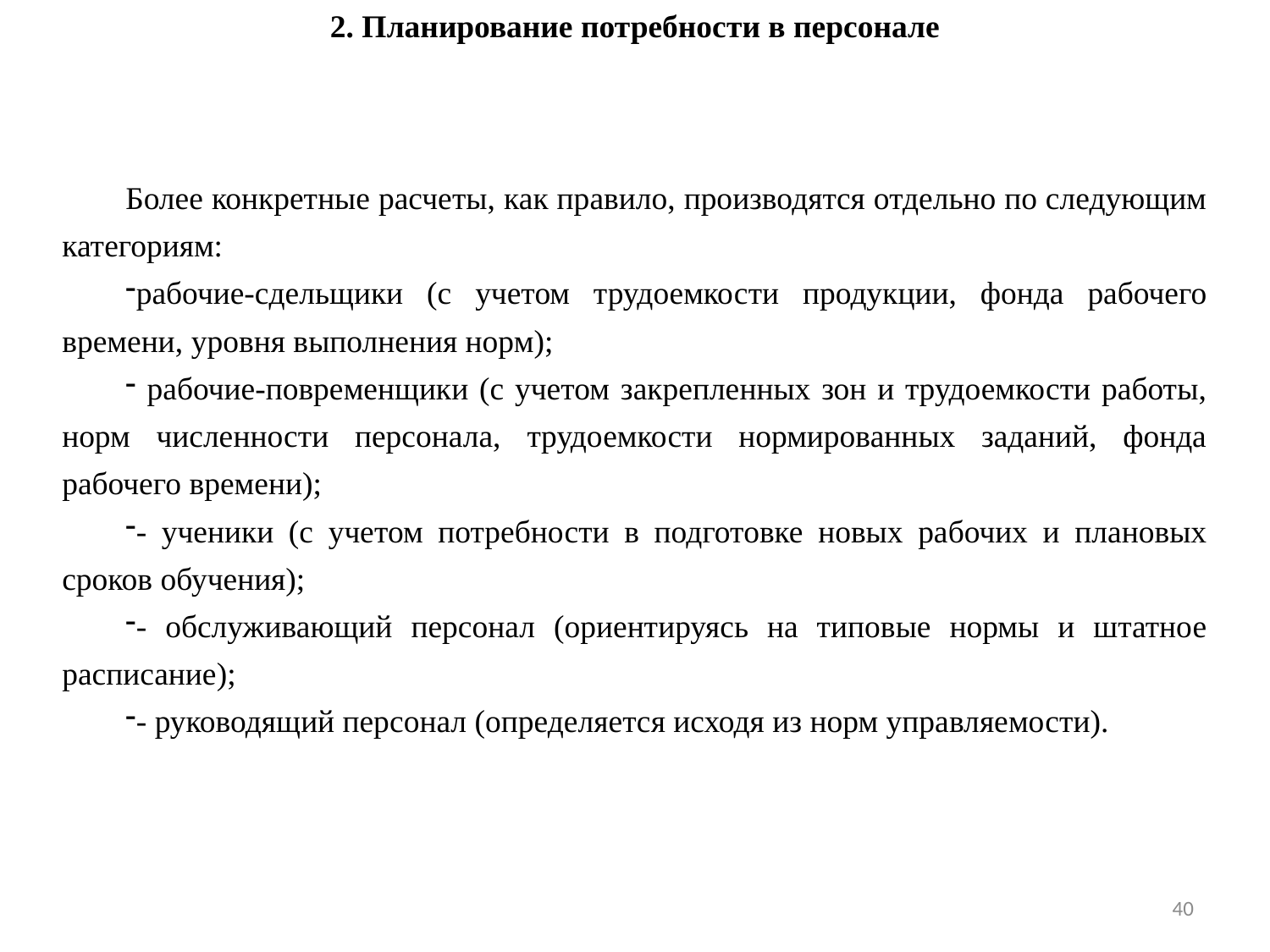

2. Планирование потребности в персонале
Более конкретные расчеты, как правило, производятся отдельно по следующим категориям:
рабочие-сдельщики (с учетом трудоемкости продукции, фонда рабочего времени, уровня выполнения норм);
 рабочие-повременщики (с учетом закрепленных зон и трудоемкости работы, норм численности персонала, трудоемкости нормированных заданий, фонда рабочего времени);
- ученики (с учетом потребности в подготовке новых рабочих и плановых сроков обучения);
- обслуживающий персонал (ориентируясь на типовые нормы и штатное расписание);
- руководящий персонал (определяется исходя из норм управляемости).
40